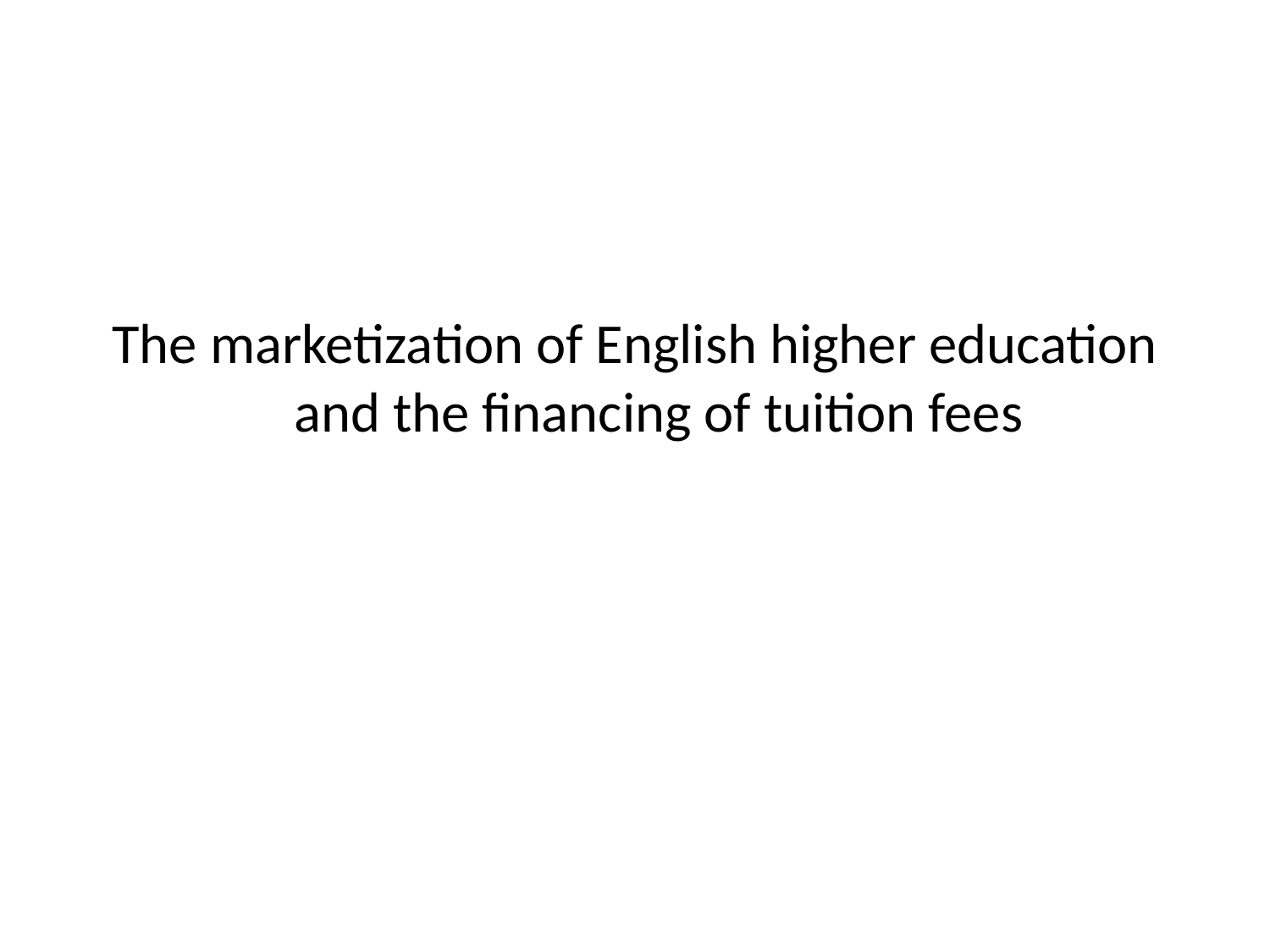

#

The marketization of English higher education and the financing of tuition fees